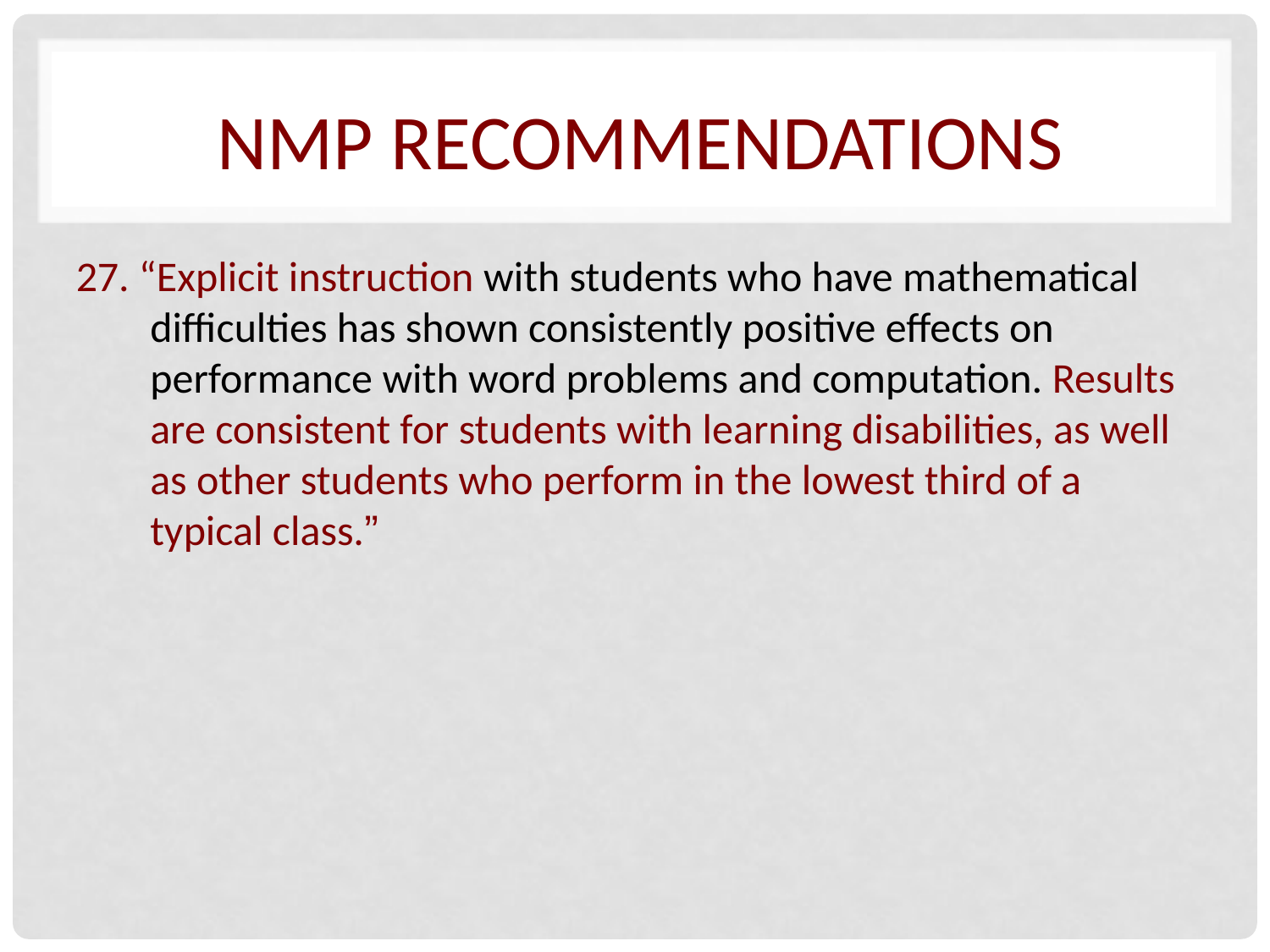

# NMP Recommendations
27. “Explicit instruction with students who have mathematical difficulties has shown consistently positive effects on performance with word problems and computation. Results are consistent for students with learning disabilities, as well as other students who perform in the lowest third of a typical class.”